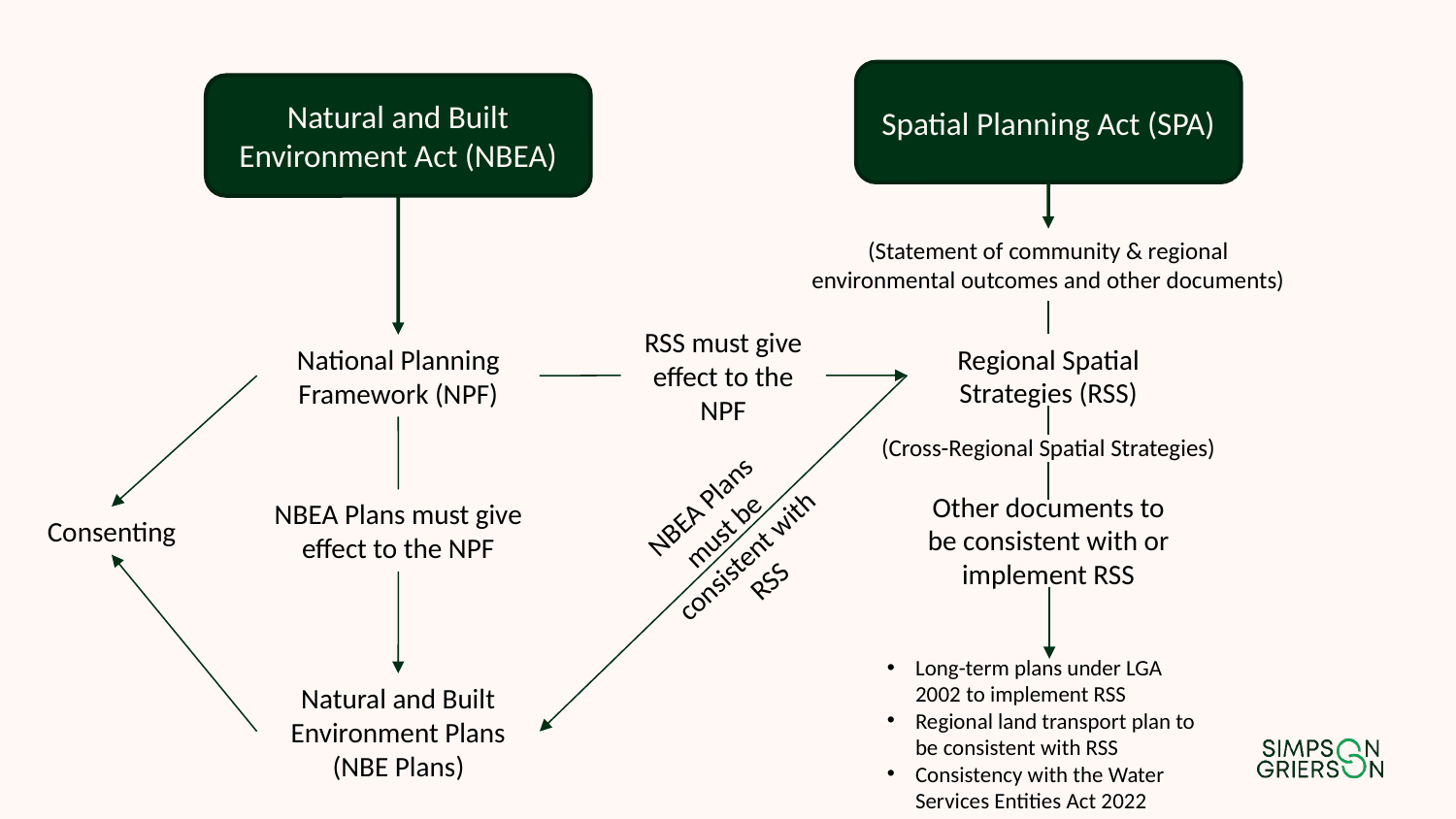

Spatial Planning Act (SPA)
Natural and Built Environment Act (NBEA)
(Statement of community & regional environmental outcomes and other documents)
RSS must give effect to the NPF
Regional Spatial Strategies (RSS)
National Planning Framework (NPF)
(Cross-Regional Spatial Strategies)
NBEA Plans must be consistent with RSS
Other documents to be consistent with or implement RSS
NBEA Plans must give effect to the NPF
Consenting
Long-term plans under LGA 2002 to implement RSS
Regional land transport plan to be consistent with RSS
Consistency with the Water Services Entities Act 2022
Natural and Built Environment Plans (NBE Plans)